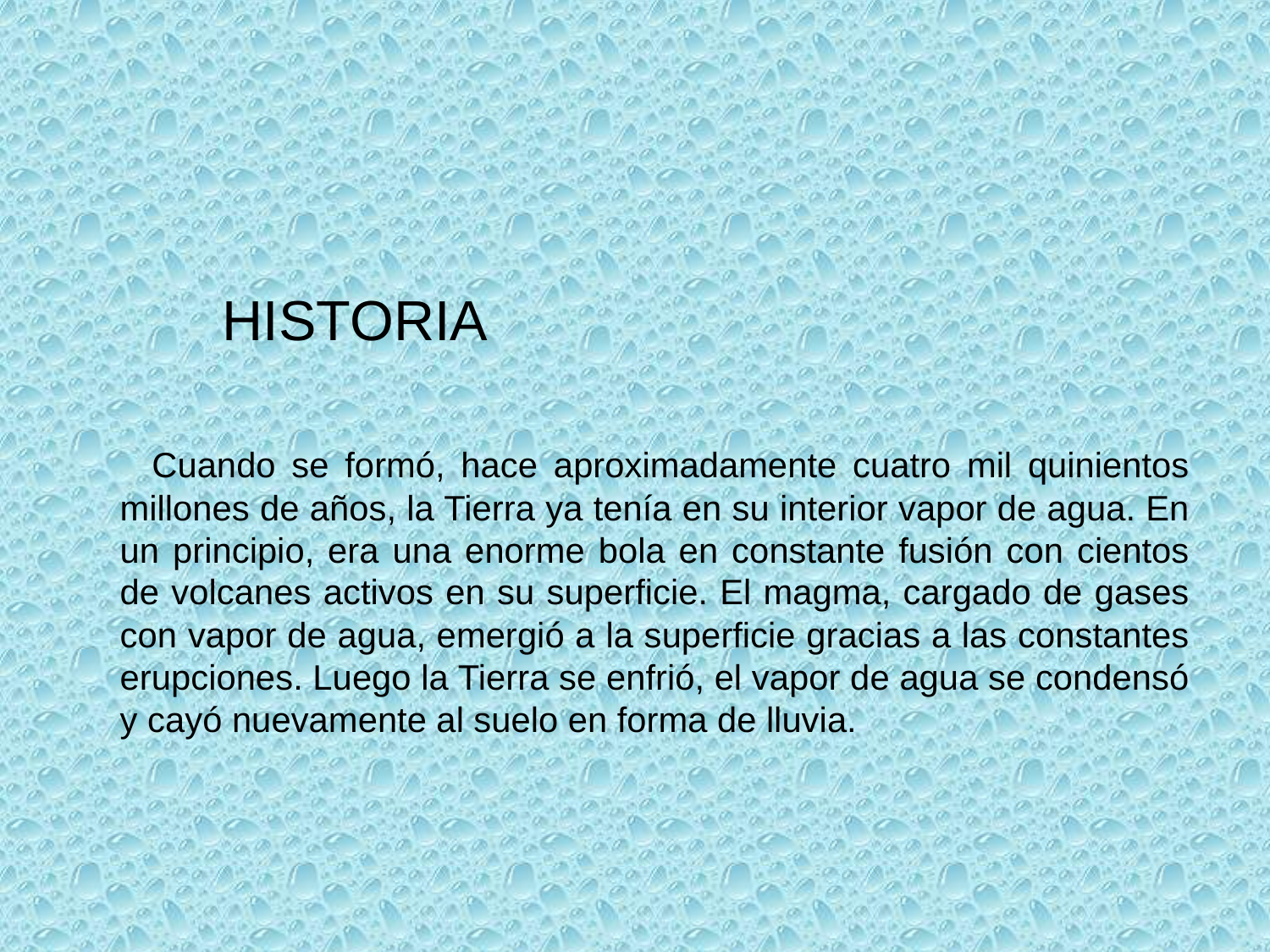

# HISTORIA
     Cuando se formó, hace aproximadamente cuatro mil quinientos millones de años, la Tierra ya tenía en su interior vapor de agua. En un principio, era una enorme bola en constante fusión con cientos de volcanes activos en su superficie. El magma, cargado de gases con vapor de agua, emergió a la superficie gracias a las constantes erupciones. Luego la Tierra se enfrió, el vapor de agua se condensó y cayó nuevamente al suelo en forma de lluvia.